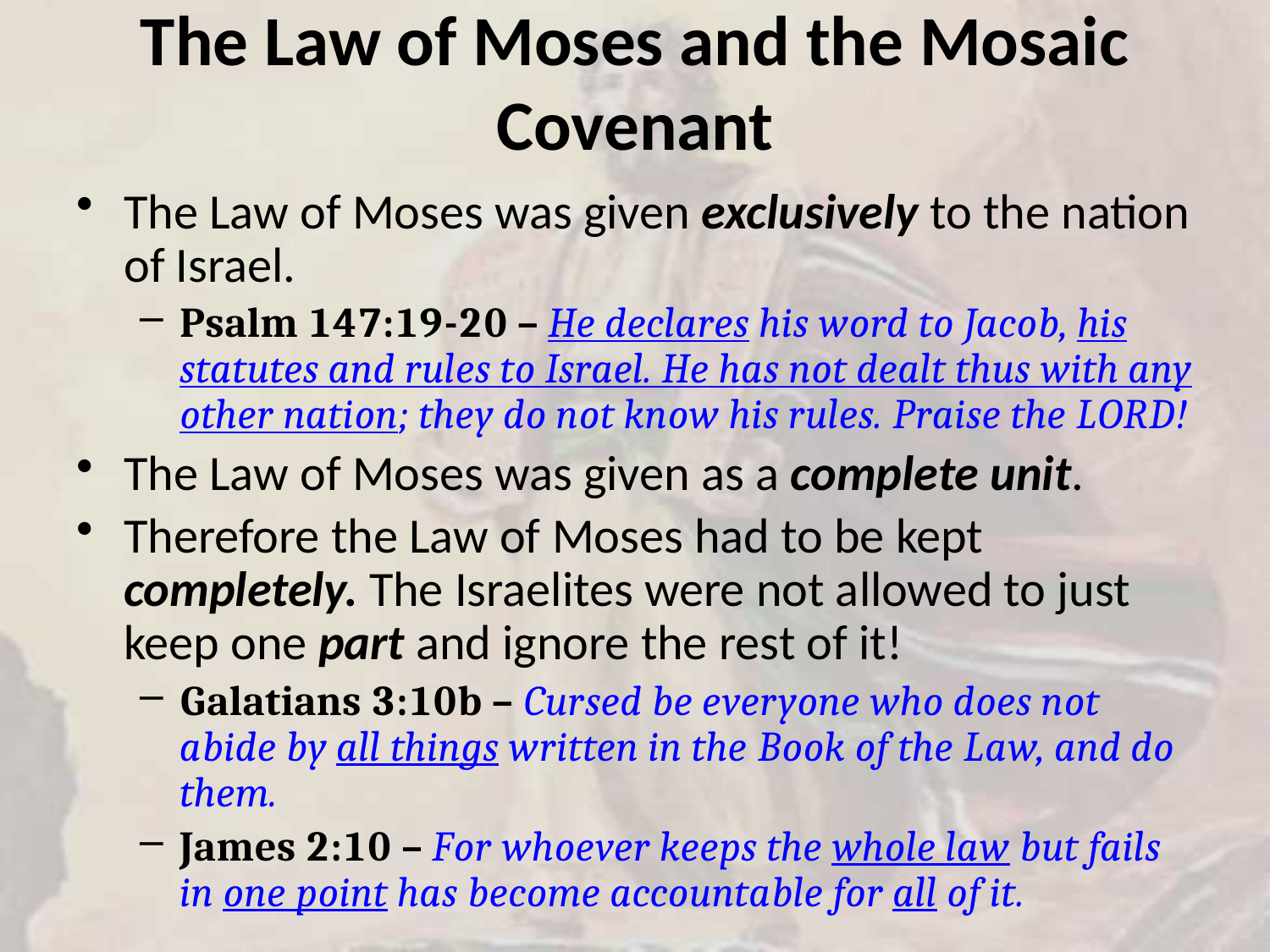

# The Law of Moses and the Mosaic Covenant
The Law of Moses was given exclusively to the nation of Israel.
Psalm 147:19-20 – He declares his word to Jacob, his statutes and rules to Israel. He has not dealt thus with any other nation; they do not know his rules. Praise the LORD!
The Law of Moses was given as a complete unit.
Therefore the Law of Moses had to be kept completely. The Israelites were not allowed to just keep one part and ignore the rest of it!
Galatians 3:10b – Cursed be everyone who does not abide by all things written in the Book of the Law, and do them.
James 2:10 – For whoever keeps the whole law but fails in one point has become accountable for all of it.